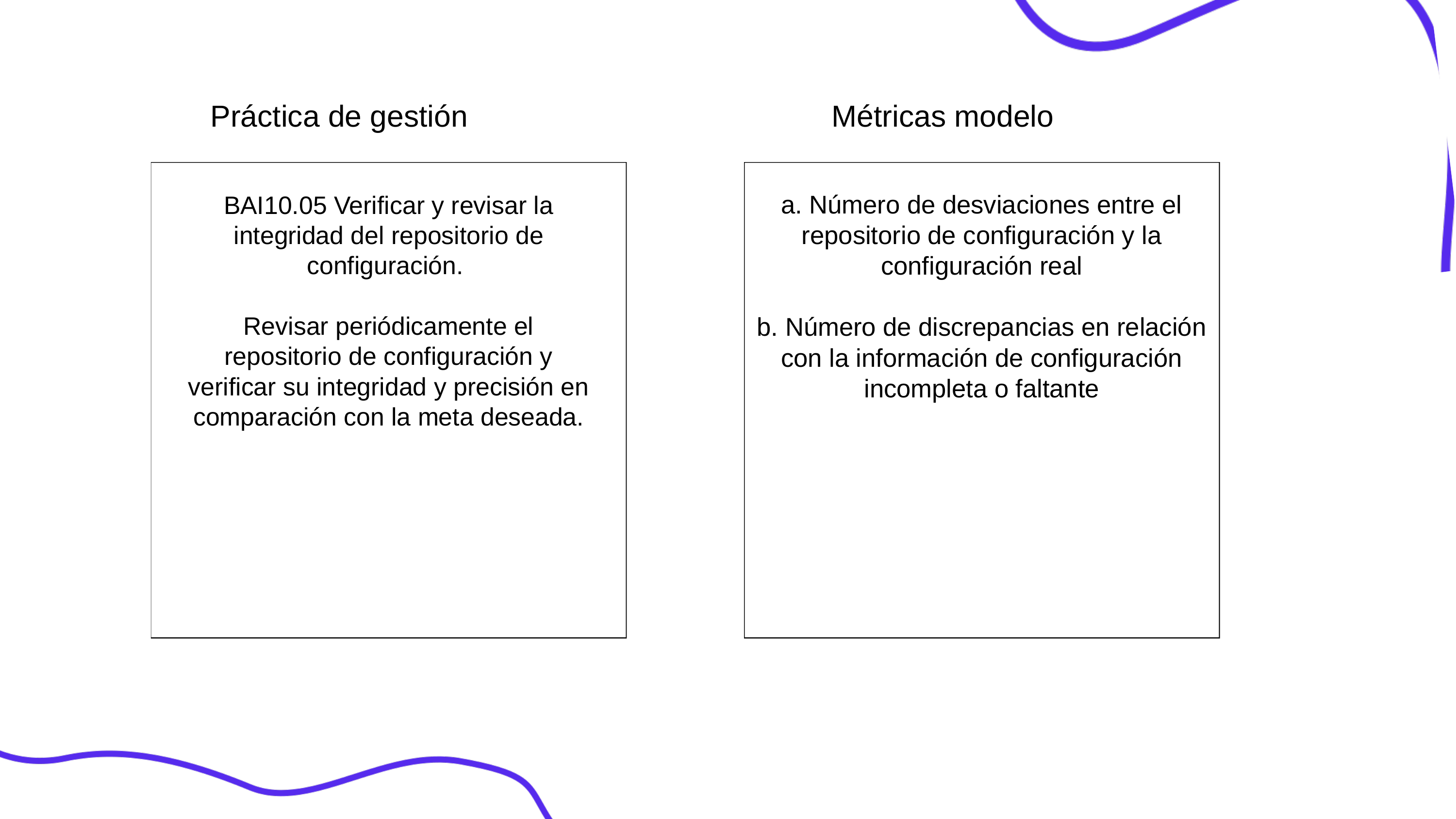

Práctica de gestión
Métricas modelo

a. Número de desviaciones entre el repositorio de configuración y la configuración real

b. Número de discrepancias en relación con la información de configuración incompleta o faltante

BAI10.05 Verificar y revisar la integridad del repositorio de configuración.

Revisar periódicamente el repositorio de configuración y verificar su integridad y precisión en comparación con la meta deseada.
1